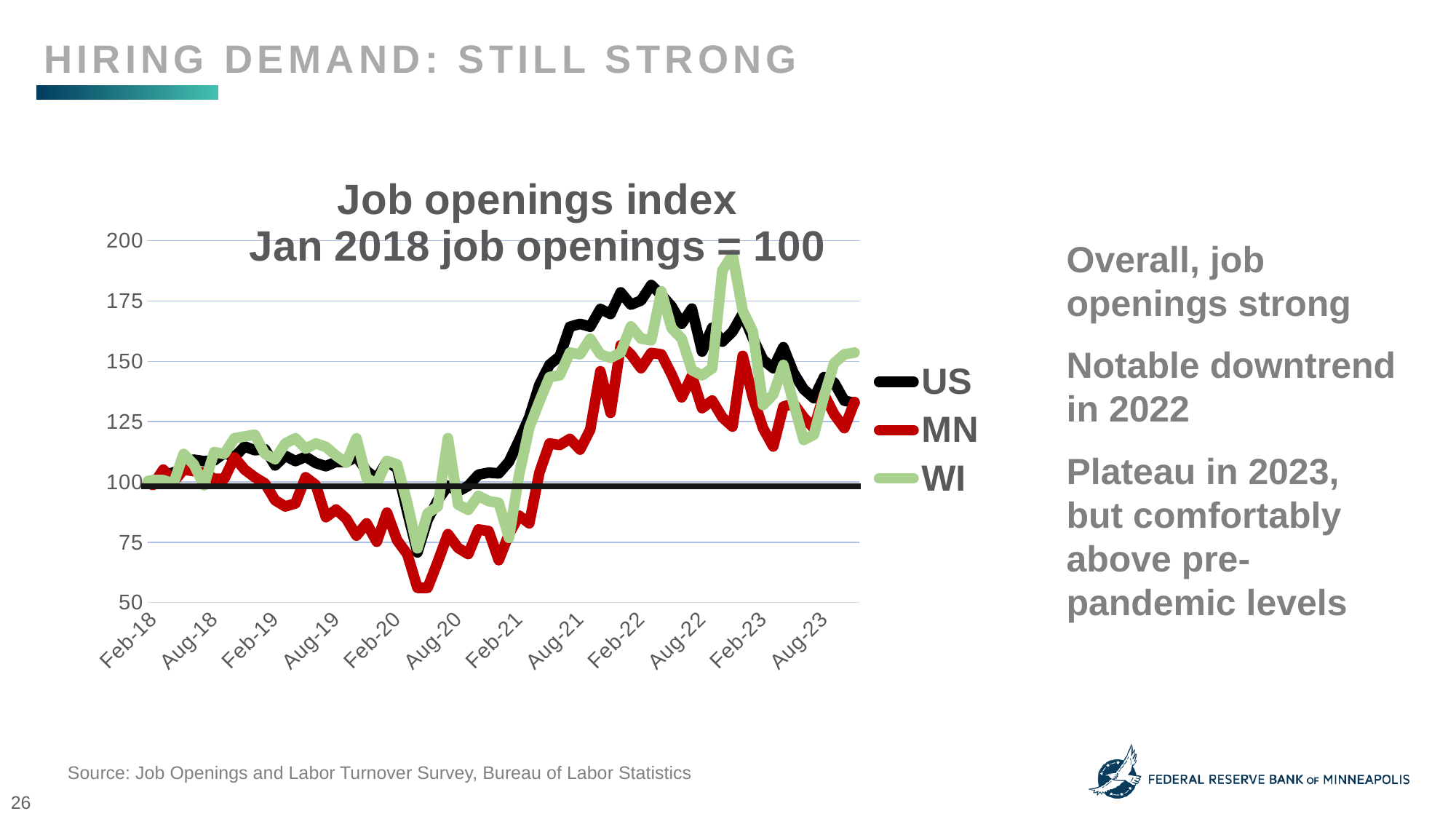

Hiring demand: still strong

### Chart: Job openings index
Jan 2018 job openings = 100

| Category | US | MN | WI |
|---|---|---|---|
| 43101 | 100.0 | 100.0 | 100.0 |
| 43132 | 98.9578613502492 | 98.72611464968153 | 100.72463768115942 |
| 43160 | 102.97538136233197 | 105.09554140127389 | 100.72463768115942 |
| 43191 | 103.86648542516237 | 100.0 | 99.27536231884058 |
| 43221 | 105.965866183356 | 105.09554140127389 | 111.59420289855073 |
| 43252 | 109.19800634345265 | 104.45859872611464 | 107.24637681159422 |
| 43282 | 108.59386799577102 | 103.82165605095541 | 98.55072463768117 |
| 43313 | 108.86573025222776 | 101.27388535031847 | 112.31884057971016 |
| 43344 | 111.93173236671197 | 101.27388535031847 | 111.59420289855073 |
| 43374 | 110.31566228666365 | 110.19108280254777 | 118.1159420289855 |
| 43405 | 114.69566530735537 | 105.09554140127389 | 118.84057971014492 |
| 43435 | 113.10980214469113 | 101.91082802547771 | 119.56521739130434 |
| 43466 | 113.53269898806826 | 99.36305732484077 | 111.59420289855073 |
| 43497 | 106.81165987011025 | 92.35668789808918 | 109.42028985507247 |
| 43525 | 110.81407642350098 | 89.80891719745223 | 115.94202898550725 |
| 43556 | 108.60897145446306 | 91.0828025477707 | 118.1159420289855 |
| 43586 | 110.42138649750792 | 101.91082802547771 | 113.76811594202898 |
| 43617 | 107.82359160247697 | 98.72611464968153 | 115.94202898550725 |
| 43647 | 106.4944872375774 | 85.35031847133759 | 114.4927536231884 |
| 43678 | 108.32200573931429 | 88.53503184713377 | 110.86956521739131 |
| 43709 | 108.14076423500983 | 84.71337579617835 | 107.97101449275361 |
| 43739 | 110.63283491919648 | 77.70700636942675 | 118.1159420289855 |
| 43770 | 104.50083069022807 | 82.80254777070064 | 101.44927536231884 |
| 43800 | 101.32910436489956 | 75.15923566878982 | 99.27536231884058 |
| 43831 | 108.5032472436188 | 87.26114649681529 | 108.69565217391303 |
| 43862 | 105.64869355082314 | 75.79617834394905 | 107.24637681159422 |
| 43891 | 87.50943966168252 | 70.06369426751591 | 91.30434782608695 |
| 43922 | 70.77480743090167 | 56.05095541401274 | 72.46376811594203 |
| 43952 | 84.2924029602779 | 56.05095541401274 | 86.95652173913044 |
| 43983 | 92.41806373659568 | 66.87898089171973 | 89.85507246376811 |
| 44013 | 98.38392991995167 | 78.343949044586 | 118.1159420289855 |
| 44044 | 96.05799728137744 | 72.61146496815286 | 90.57971014492753 |
| 44075 | 98.35372300256758 | 70.06369426751591 | 88.40579710144928 |
| 44105 | 103.00558827971606 | 80.2547770700637 | 94.20289855072464 |
| 44136 | 103.83627850777827 | 79.61783439490446 | 92.02898550724638 |
| 44166 | 103.51910587524542 | 67.51592356687898 | 91.30434782608695 |
| 44197 | 108.36731611539044 | 78.343949044586 | 76.81159420289855 |
| 44228 | 117.20283945023411 | 85.98726114649682 | 102.89855072463767 |
| 44256 | 126.85394955444798 | 82.80254777070064 | 122.46376811594205 |
| 44287 | 140.28092433167197 | 103.82165605095541 | 133.33333333333331 |
| 44317 | 148.6180335296783 | 115.92356687898089 | 143.47826086956522 |
| 44348 | 152.07672557015556 | 115.28662420382165 | 144.20289855072463 |
| 44378 | 164.35583748678448 | 117.83439490445859 | 153.6231884057971 |
| 44409 | 165.53390726476363 | 113.37579617834395 | 152.89855072463766 |
| 44440 | 164.35583748678448 | 121.656050955414 | 159.42028985507247 |
| 44470 | 171.69611841111615 | 145.85987261146497 | 152.89855072463766 |
| 44501 | 169.64204802899866 | 128.6624203821656 | 151.44927536231884 |
| 44531 | 178.6135024920707 | 156.687898089172 | 153.6231884057971 |
| 44562 | 173.49342999546897 | 152.86624203821657 | 164.4927536231884 |
| 44593 | 175.21522428636158 | 147.13375796178343 | 159.42028985507247 |
| 44621 | 181.64929768917082 | 153.50318471337582 | 158.69565217391303 |
| 44652 | 177.54115692493582 | 152.86624203821657 | 178.9855072463768 |
| 44682 | 172.82887781301918 | 144.5859872611465 | 163.76811594202897 |
| 44713 | 165.54901072345567 | 135.03184713375796 | 159.42028985507247 |
| 44743 | 171.87735991542064 | 143.94904458598725 | 146.3768115942029 |
| 44774 | 154.02507174142877 | 130.5732484076433 | 144.20289855072463 |
| 44805 | 163.93294064340733 | 133.75796178343947 | 147.10144927536234 |
| 44835 | 158.14831596435585 | 126.7515923566879 | 187.68115942028984 |
| 44866 | 162.30176710466696 | 122.92993630573248 | 194.20289855072463 |
| 44896 | 169.6722549463827 | 152.22929936305732 | 171.0144927536232 |
| 44927 | 159.53783416402356 | 135.03184713375796 | 162.31884057971016 |
| 44958 | 150.64189699441172 | 122.29299363057325 | 131.8840579710145 |
| 44986 | 147.18320495393445 | 114.64968152866241 | 136.23188405797103 |
| 45017 | 155.86769370185775 | 131.21019108280254 | 148.55072463768116 |
| 45047 | 145.23485878266123 | 132.484076433121 | 132.6086956521739 |
| 45078 | 138.42319891255096 | 126.7515923566879 | 117.3913043478261 |
| 45108 | 134.72285153300106 | 122.29299363057325 | 119.56521739130434 |
| 45139 | 143.4375471983084 | 136.30573248407643 | 135.5072463768116 |
| 45170 | 141.21733877057846 | 128.02547770700636 | 149.27536231884056 |
| 45200 | 133.6958163419423 | 122.29299363057325 | 152.89855072463766 |
| 45231 | 132.75940190303578 | 133.12101910828025 | 153.6231884057971 |
Overall, job openings strong
Notable downtrend in 2022
Plateau in 2023, but comfortably above pre-pandemic levels
Source: Job Openings and Labor Turnover Survey, Bureau of Labor Statistics
26